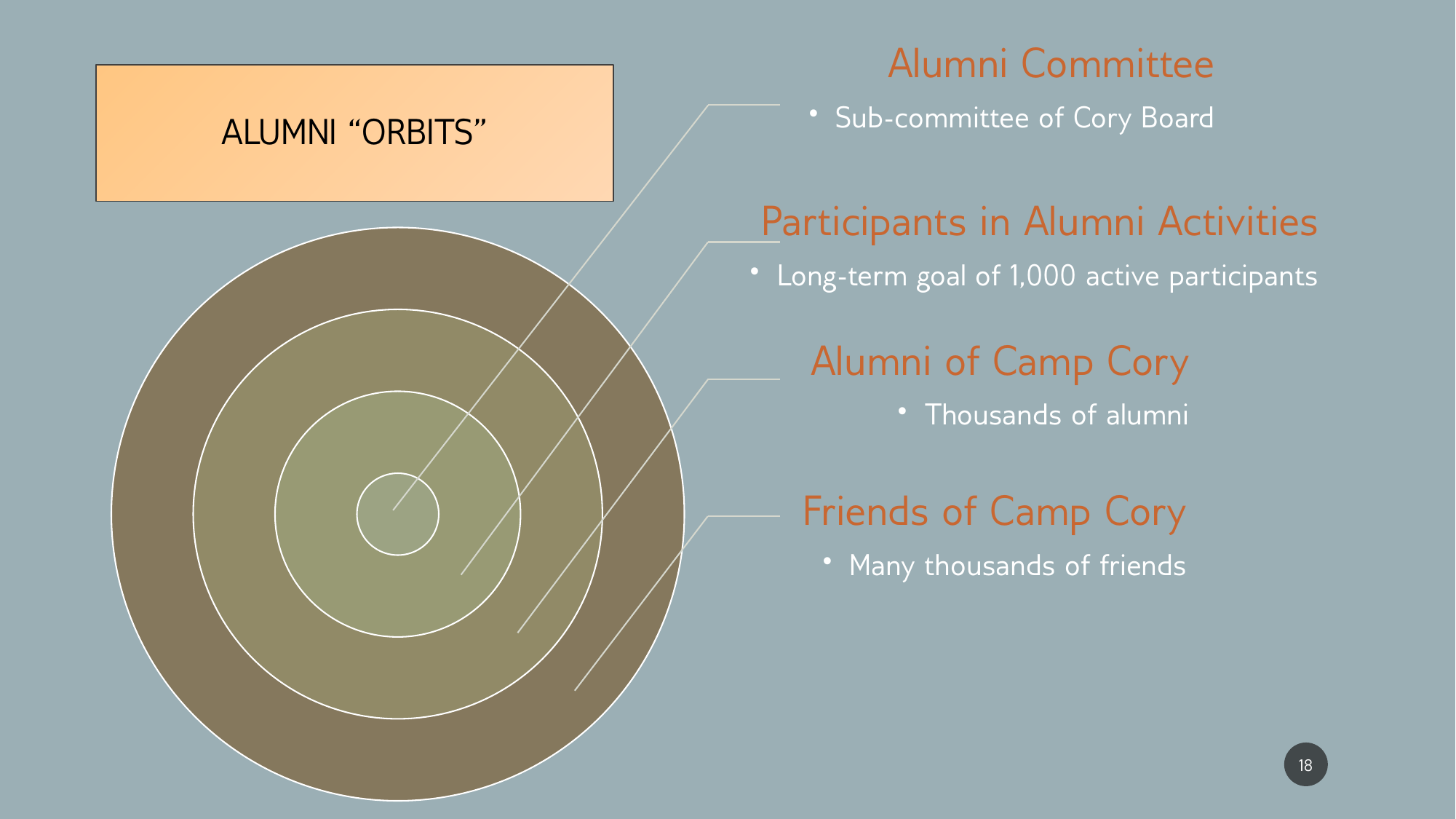

Alumni Committee
Sub-committee of Cory Board

Participants in Alumni Activities
Long-term goal of 1,000 active participants

Alumni of Camp Cory
Thousands of alumni

Friends of Camp Cory
Many thousands of friends
# ALUMNI “ORBITS”
18